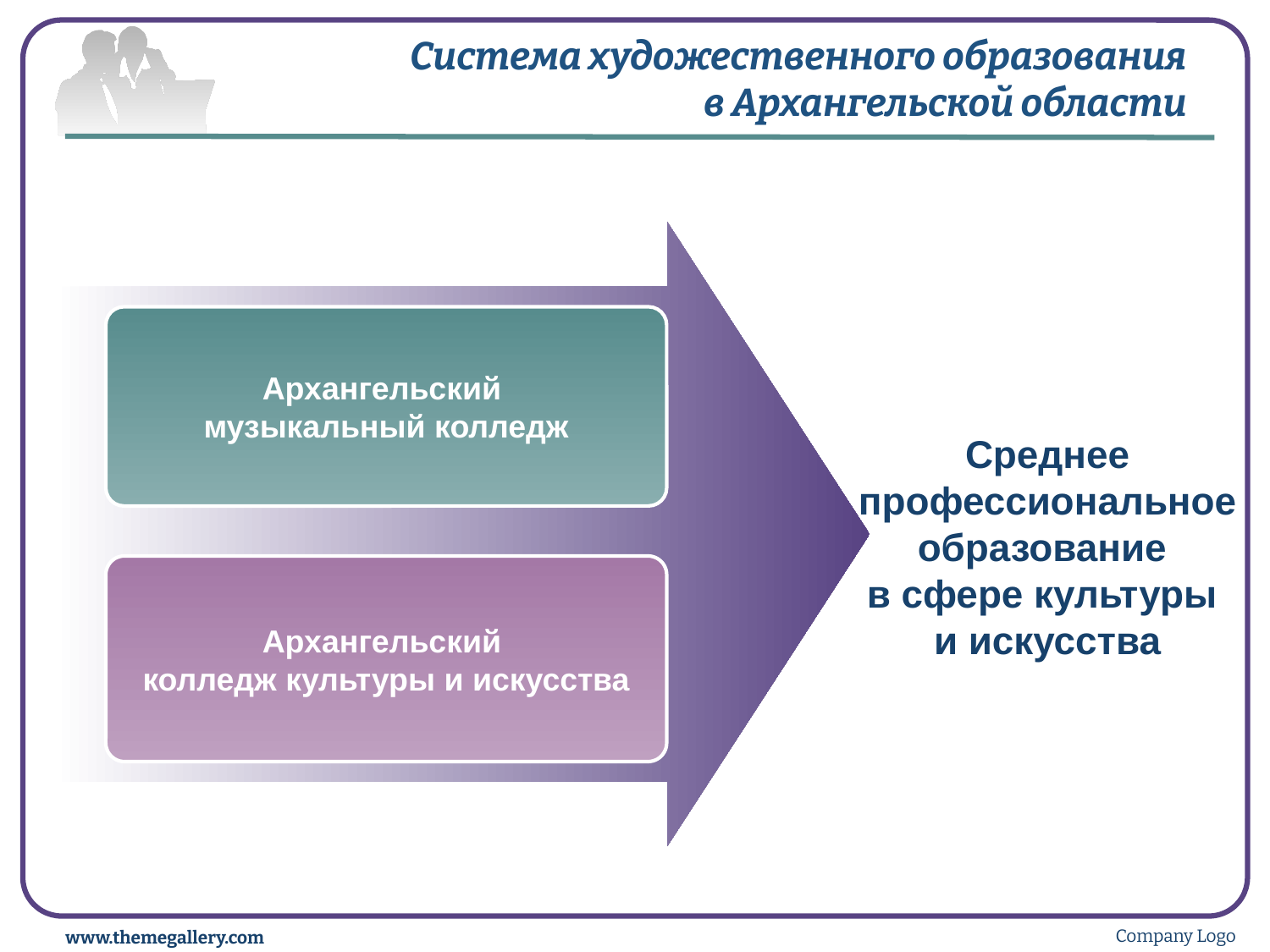

# Система художественного образования в Архангельской области

Архангельский
музыкальный колледж
Среднее профессиональное образование
в сфере культуры
и искусства
Архангельский
колледж культуры и искусства
Company Logo
www.themegallery.com